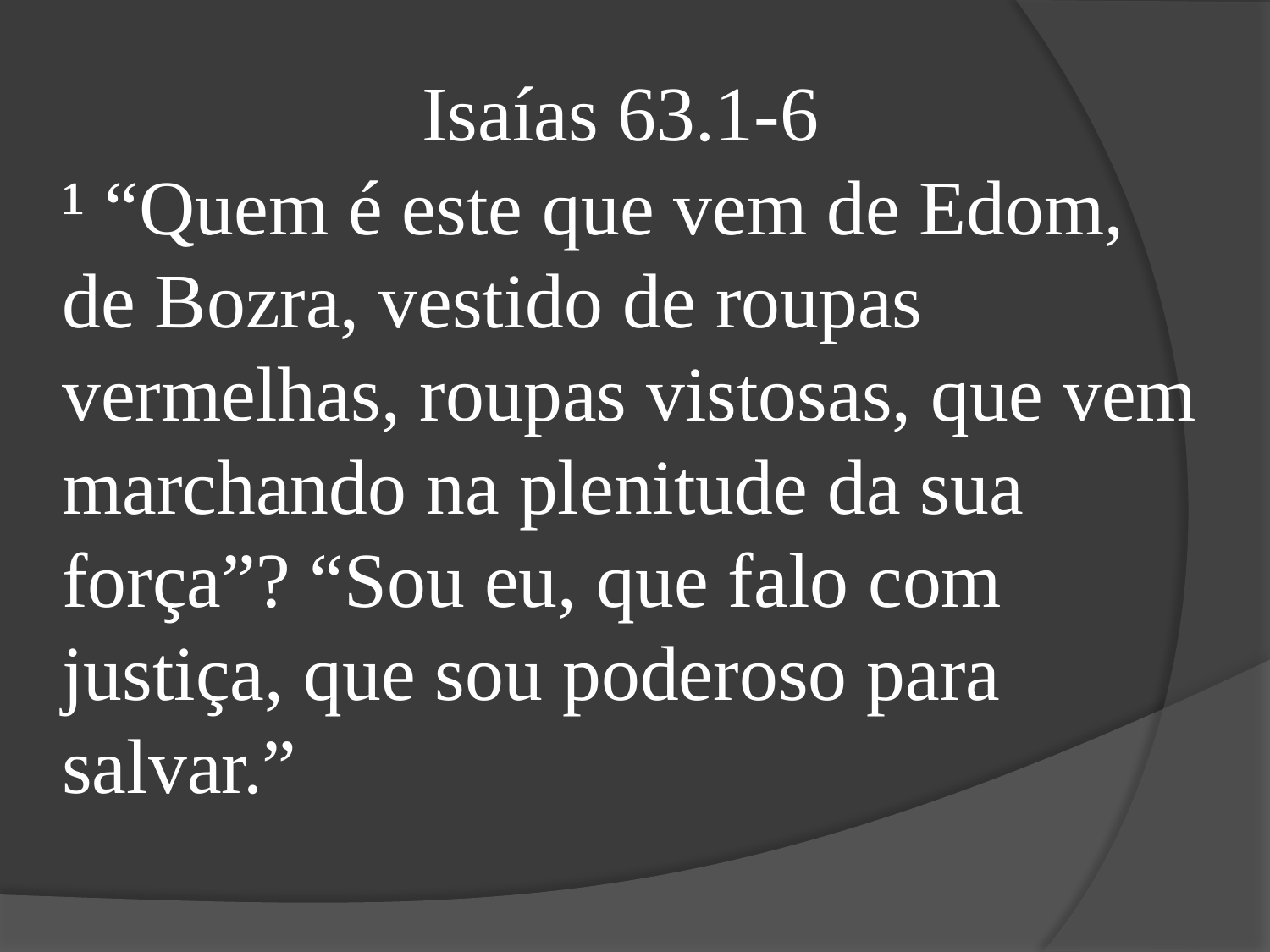

Isaías 63.1-6
¹ “Quem é este que vem de Edom,
de Bozra, vestido de roupas vermelhas, roupas vistosas, que vem marchando na plenitude da sua força”? “Sou eu, que falo com justiça, que sou poderoso para salvar.”